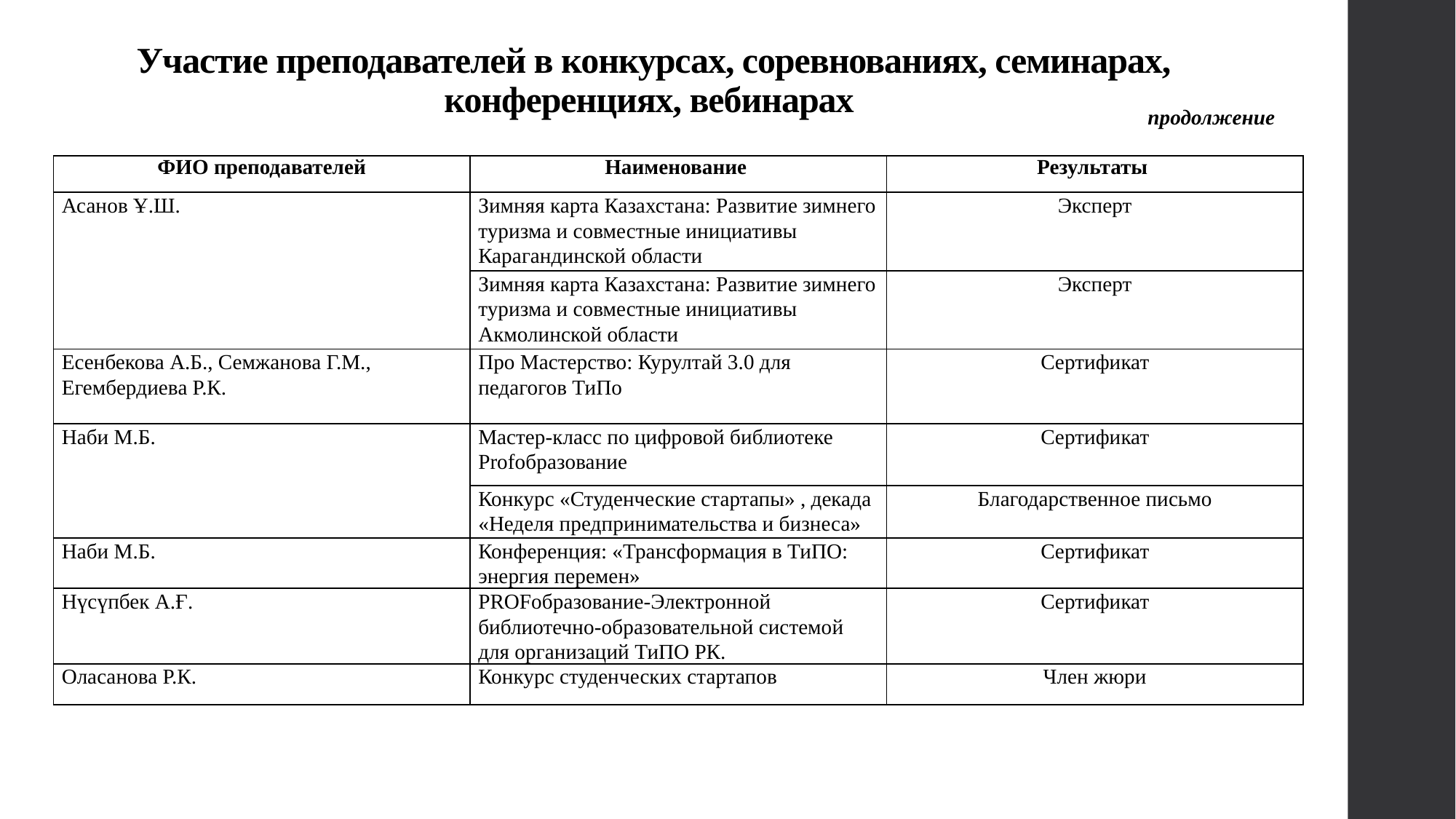

# Участие преподавателей в конкурсах, соревнованиях, семинарах, конференциях, вебинарах
продолжение
| ФИО преподавателей | Наименование | Результаты |
| --- | --- | --- |
| Асанов Ұ.Ш. | Зимняя карта Казахстана: Развитие зимнего туризма и совместные инициативы Карагандинской области | Эксперт |
|  | Зимняя карта Казахстана: Развитие зимнего туризма и совместные инициативы Акмолинской области | Эксперт |
| Есенбекова А.Б., Семжанова Г.М., Егембердиева Р.К. | Про Мастерство: Курултай 3.0 для педагогов ТиПо | Сертификат |
| Наби М.Б. | Мастер-класс по цифровой библиотеке Profобразование | Сертификат |
|  | Конкурс «Студенческие стартапы» , декада «Неделя предпринимательства и бизнеса» | Благодарственное письмо |
| Наби М.Б. | Конференция: «Трансформация в ТиПО: энергия перемен» | Сертификат |
| Нүсүпбек А.Ғ. | PROFобразование-Электронной библиотечно-образовательной системой для организаций ТиПО РК. | Сертификат |
| Оласанова Р.К. | Конкурс студенческих стартапов | Член жюри |